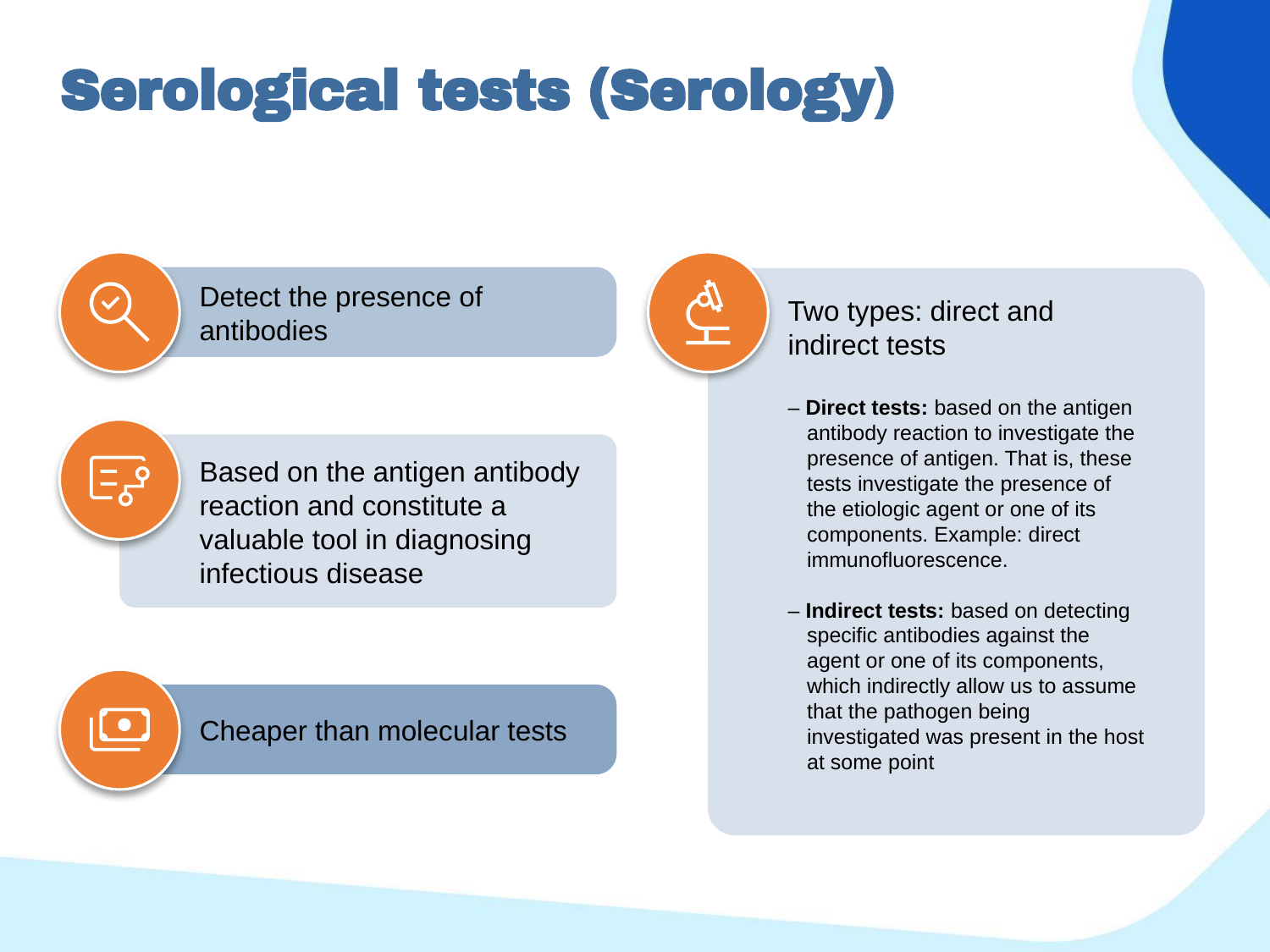

Serological tests (Serology)

Detect the presence of antibodies

Two types: direct and indirect tests

– Direct tests: based on the antigen antibody reaction to investigate the presence of antigen. That is, these tests investigate the presence of the etiologic agent or one of its components. Example: direct immunofluorescence.

– Indirect tests: based on detecting specific antibodies against the agent or one of its components, which indirectly allow us to assume that the pathogen being investigated was present in the host at some point

Based on the antigen antibody reaction and constitute a valuable tool in diagnosing infectious disease

Cheaper than molecular tests